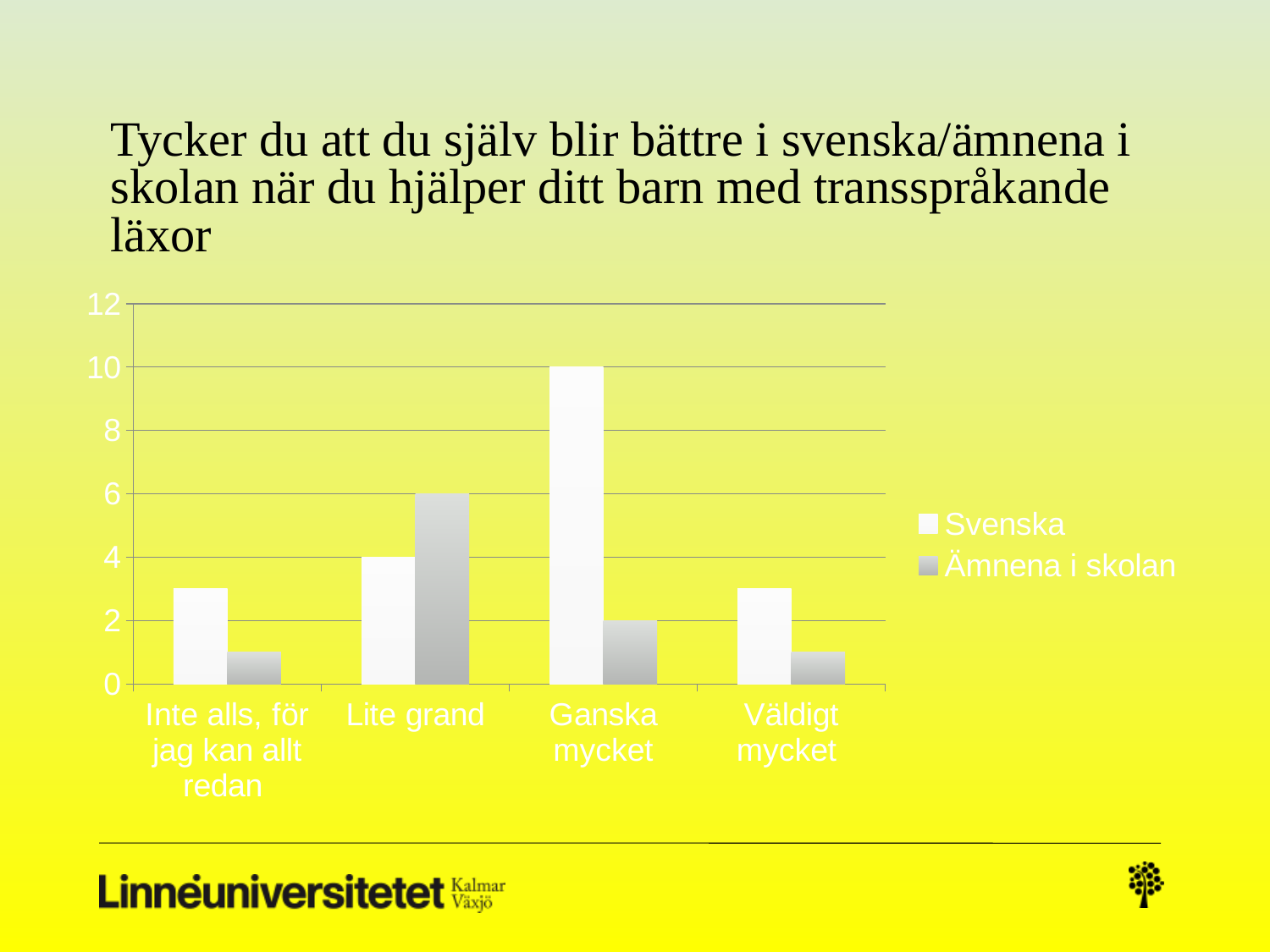

# Tycker du att du själv blir bättre i svenska/ämnena i skolan när du hjälper ditt barn med transspråkande läxor

### Chart

| Category | Svenska  | Ämnena i skolan  |
|---|---|---|
| Inte alls, för jag kan allt redan  | 3.0 | 1.0 |
| Lite grand | 4.0 | 6.0 |
| Ganska mycket | 10.0 | 2.0 |
| Väldigt mycket  | 3.0 | 1.0 |